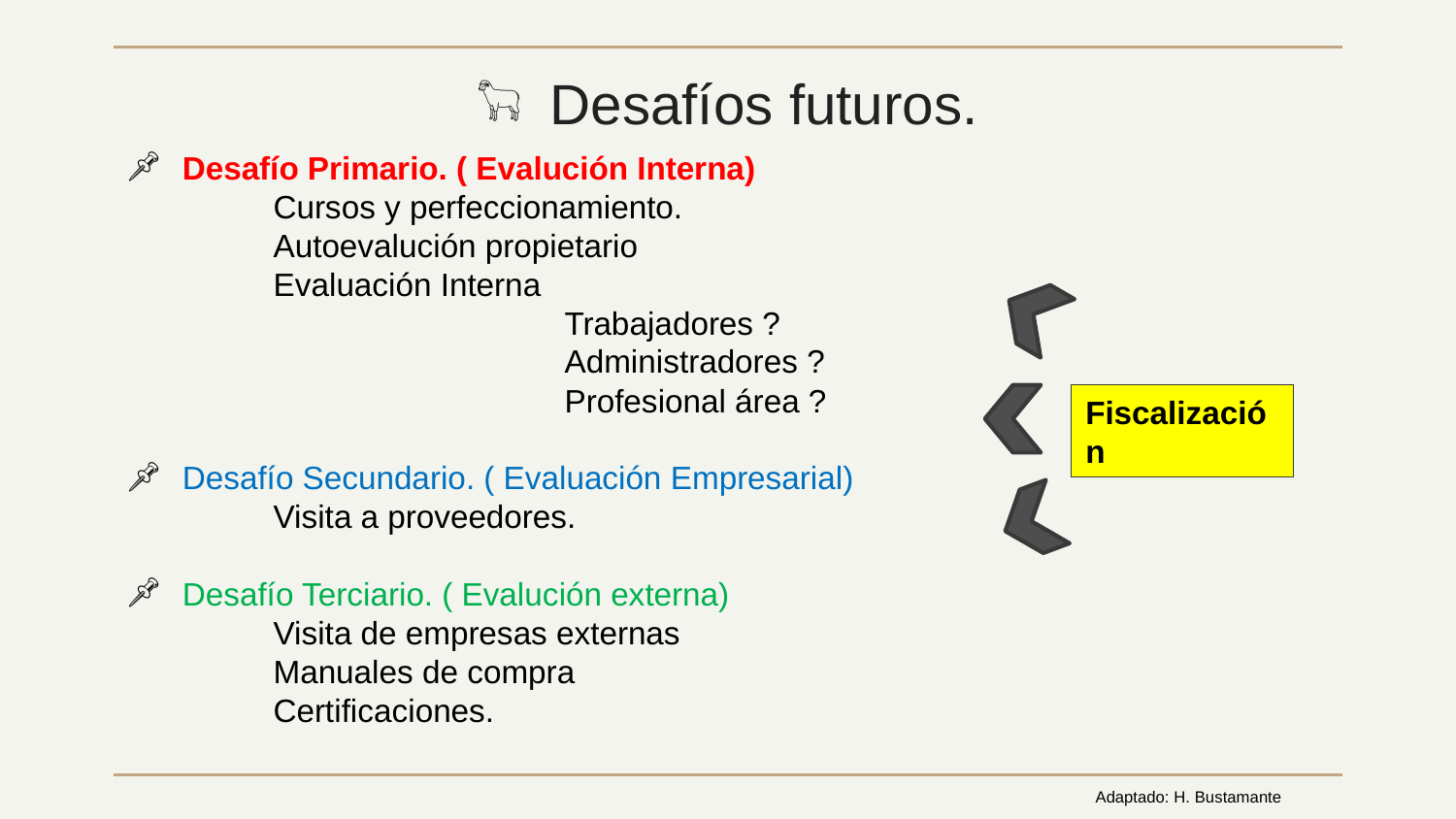

# Desafíos futuros.
 Desafío Primario. ( Evalución Interna)
	Cursos y perfeccionamiento.
	Autoevalución propietario
	Evaluación Interna
			Trabajadores ?
			Administradores ?
			Profesional área ?

 Desafío Secundario. ( Evaluación Empresarial)
	Visita a proveedores.

 Desafío Terciario. ( Evalución externa)
	Visita de empresas externas
	Manuales de compra
	Certificaciones.

Fiscalización

Adaptado: H. Bustamante